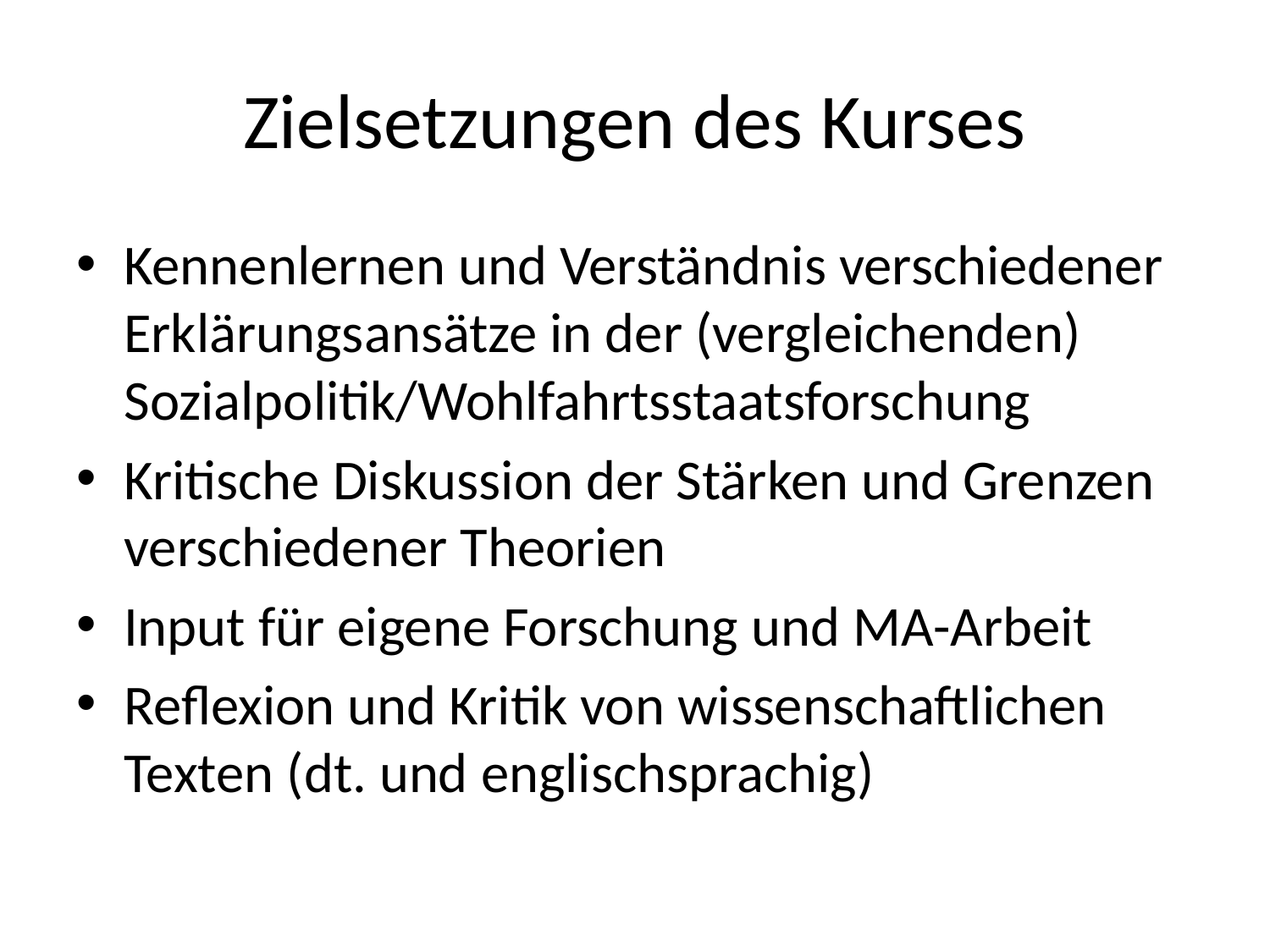

# Zielsetzungen des Kurses
Kennenlernen und Verständnis verschiedener Erklärungsansätze in der (vergleichenden) Sozialpolitik/Wohlfahrtsstaatsforschung
Kritische Diskussion der Stärken und Grenzen verschiedener Theorien
Input für eigene Forschung und MA-Arbeit
Reflexion und Kritik von wissenschaftlichen Texten (dt. und englischsprachig)